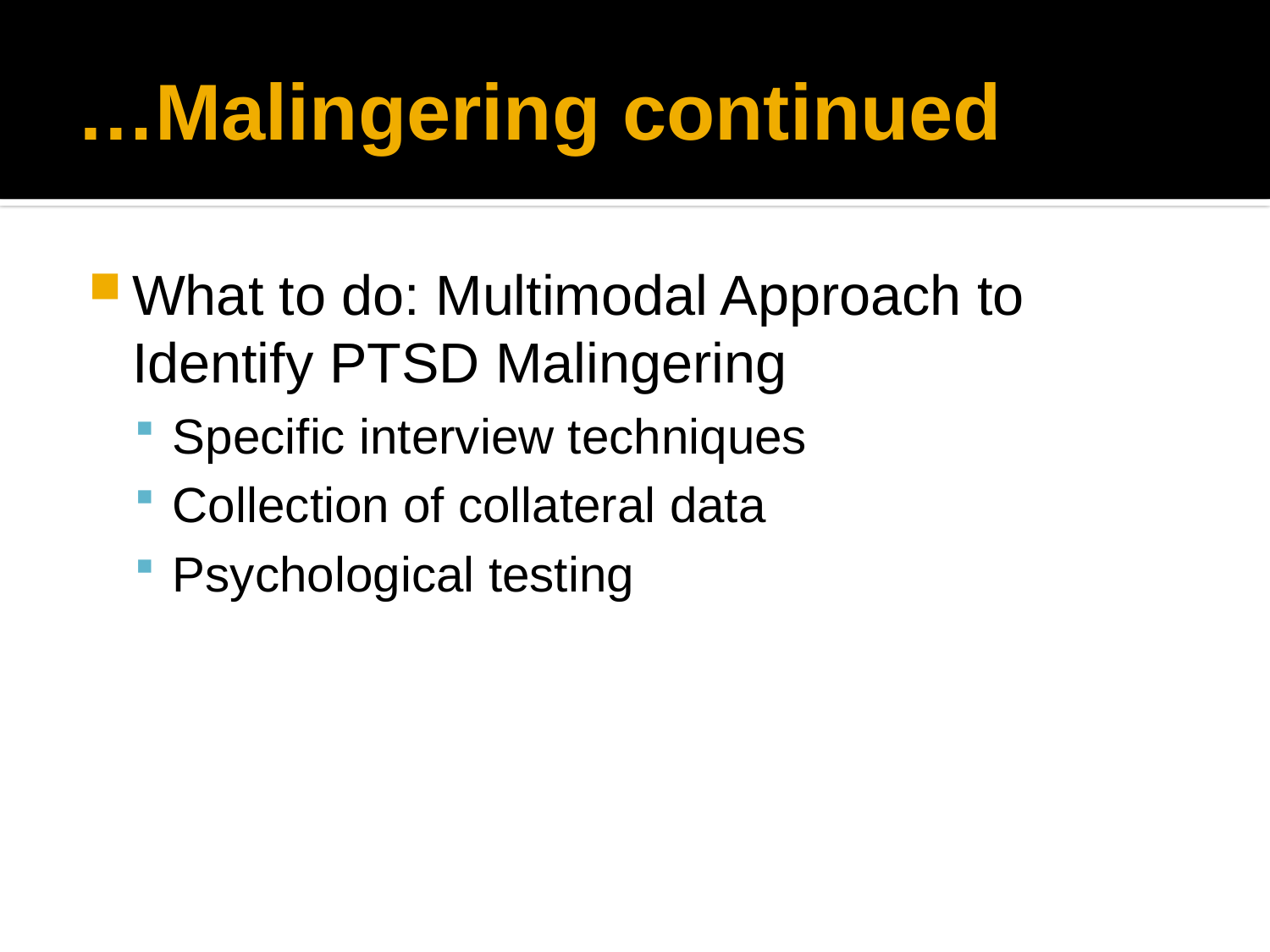

# …Malingering continued
What to do: Multimodal Approach to Identify PTSD Malingering
Specific interview techniques
Collection of collateral data
Psychological testing